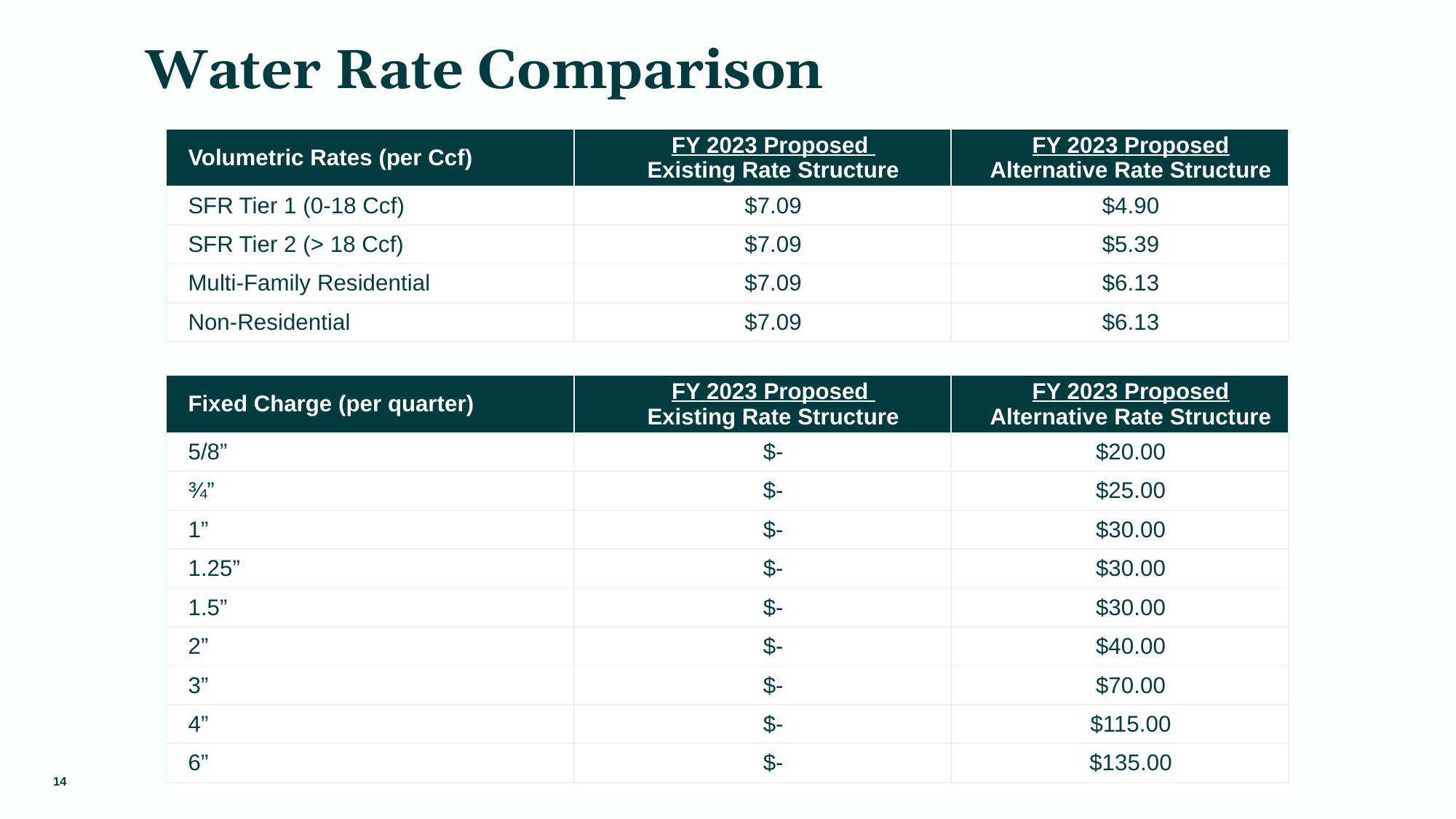

# Water Rate Comparison
| Volumetric Rates (per Ccf) | FY 2023 Proposed Existing Rate Structure | FY 2023 Proposed Alternative Rate Structure |
| --- | --- | --- |
| SFR Tier 1 (0-18 Ccf) | $7.09 | $4.90 |
| SFR Tier 2 (> 18 Ccf) | $7.09 | $5.39 |
| Multi-Family Residential | $7.09 | $6.13 |
| Non-Residential | $7.09 | $6.13 |
| Fixed Charge (per quarter) | FY 2023 Proposed Existing Rate Structure | FY 2023 Proposed Alternative Rate Structure |
| --- | --- | --- |
| 5/8” | $- | $20.00 |
| ¾” | $- | $25.00 |
| 1” | $- | $30.00 |
| 1.25” | $- | $30.00 |
| 1.5” | $- | $30.00 |
| 2” | $- | $40.00 |
| 3” | $- | $70.00 |
| 4” | $- | $115.00 |
| 6” | $- | $135.00 |
14